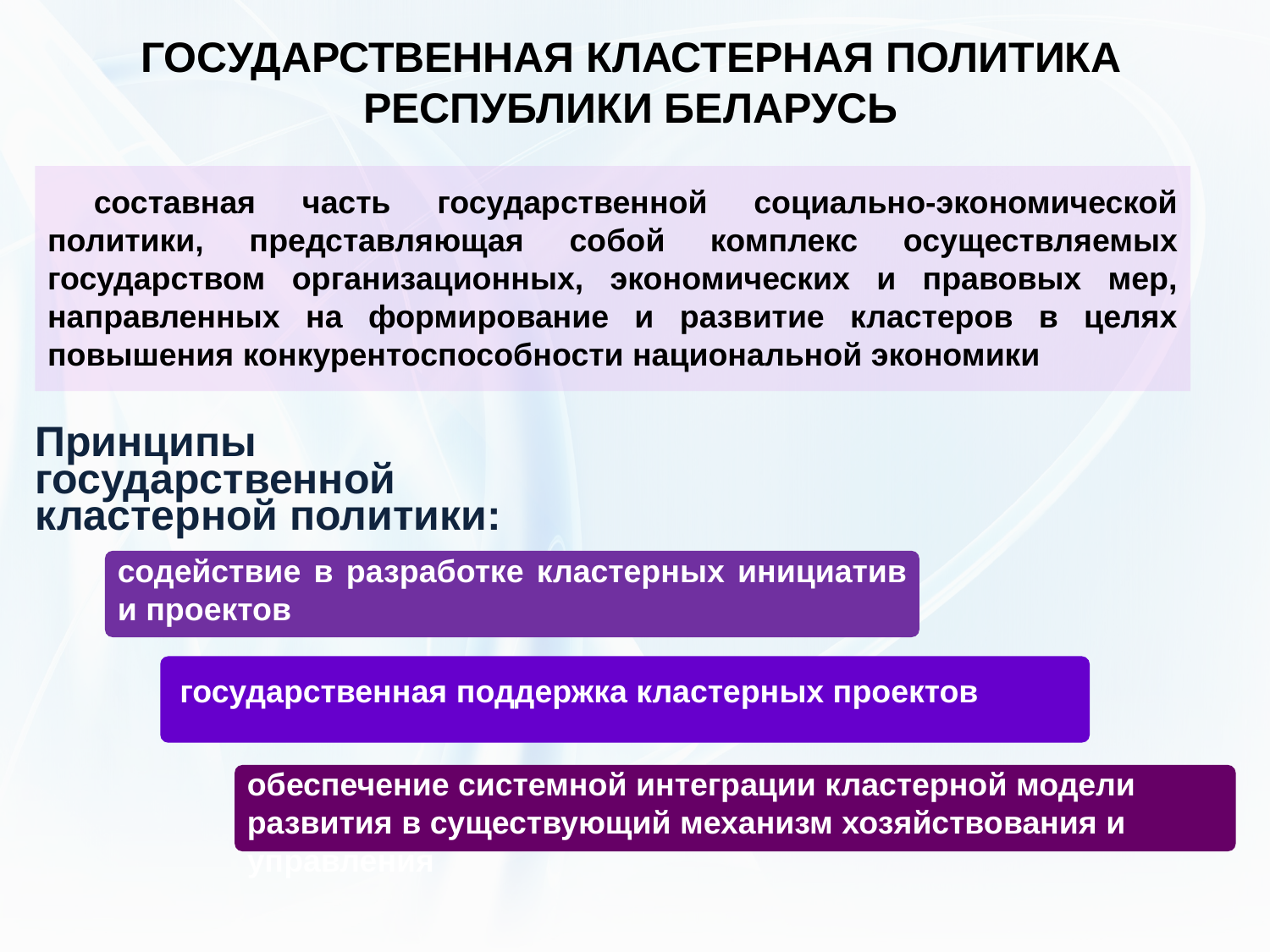

ГОСУДАРСТВЕННАЯ КЛАСТЕРНАЯ ПОЛИТИКА РЕСПУБЛИКИ БЕЛАРУСЬ

 составная часть государственной социально-экономической политики, представляющая собой комплекс осуществляемых государством организационных, экономических и правовых мер, направленных на формирование и развитие кластеров в целях повышения конкурентоспособности национальной экономики
Принципы государственной кластерной политики:
содействие в разработке кластерных инициатив и проектов

государственная поддержка кластерных проектов
обеспечение системной интеграции кластерной модели развития в существующий механизм хозяйствования и управления